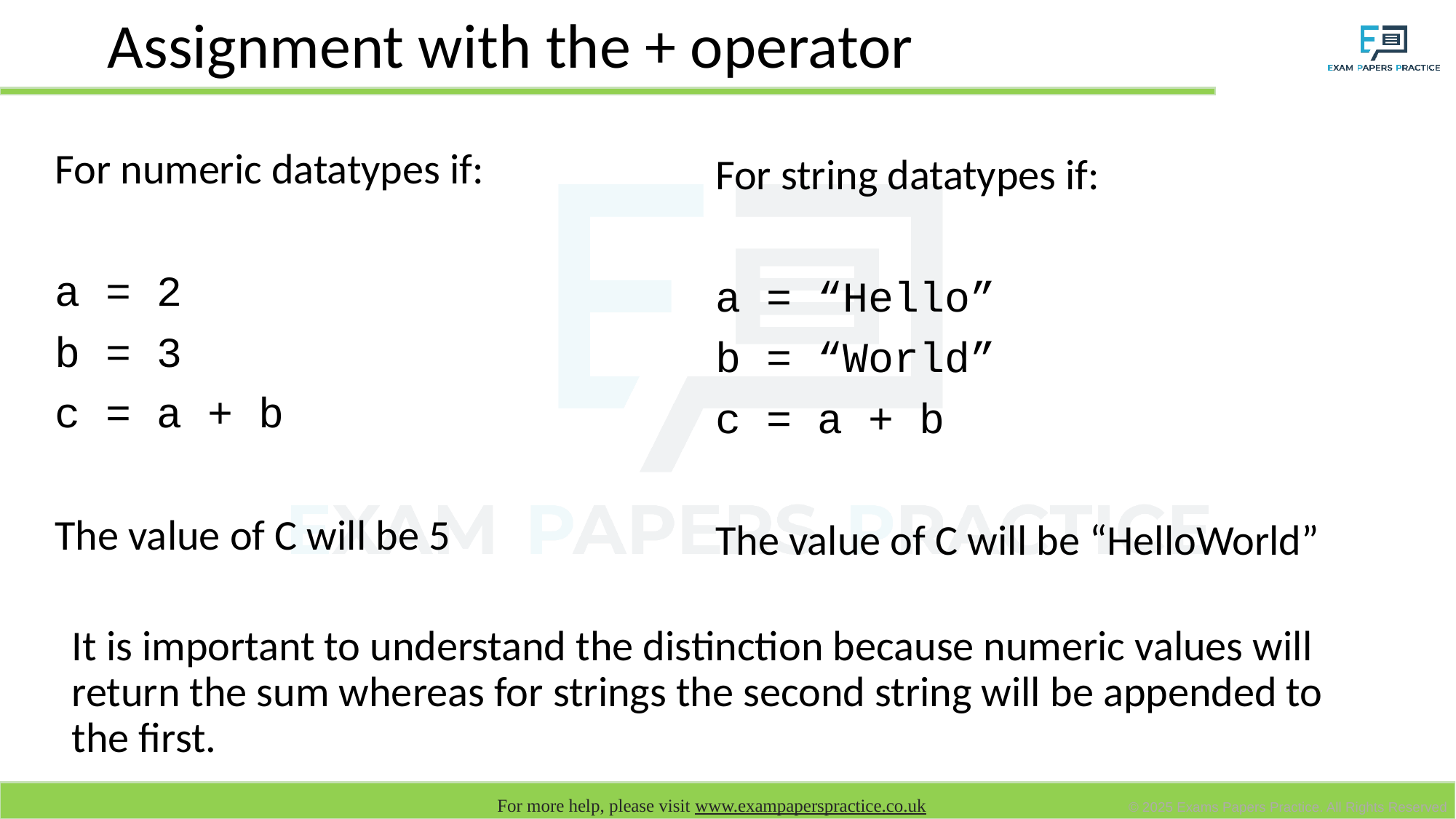

# Assignment with the + operator
For numeric datatypes if:

a = 2
b = 3
c = a + b

The value of C will be 5
For string datatypes if:

a = “Hello”
b = “World”
c = a + b

The value of C will be “HelloWorld”
It is important to understand the distinction because numeric values will return the sum whereas for strings the second string will be appended to the first.